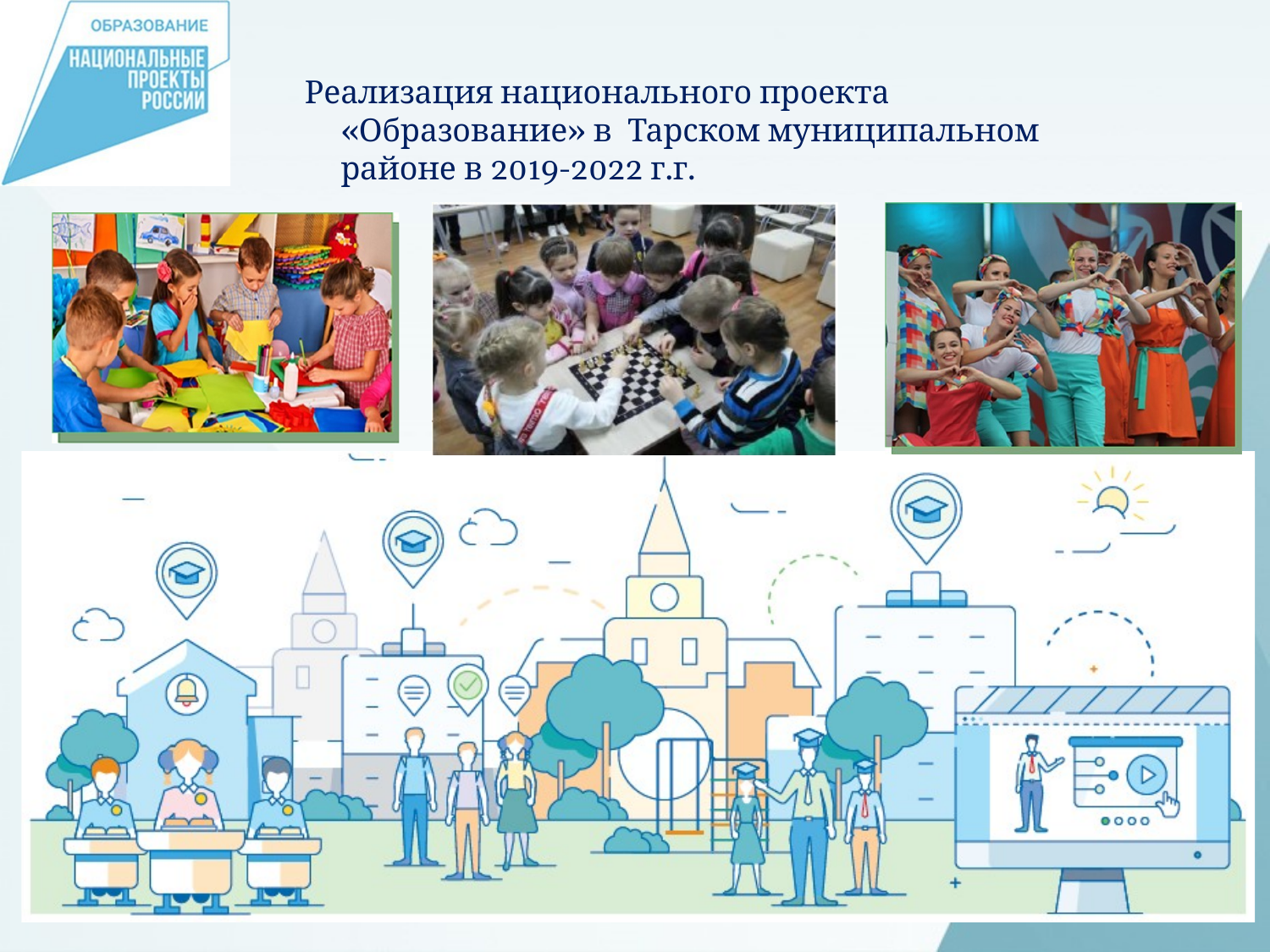

Реализация национального проекта «Образование» в  Тарском муниципальном районе в 2019-2022 г.г.